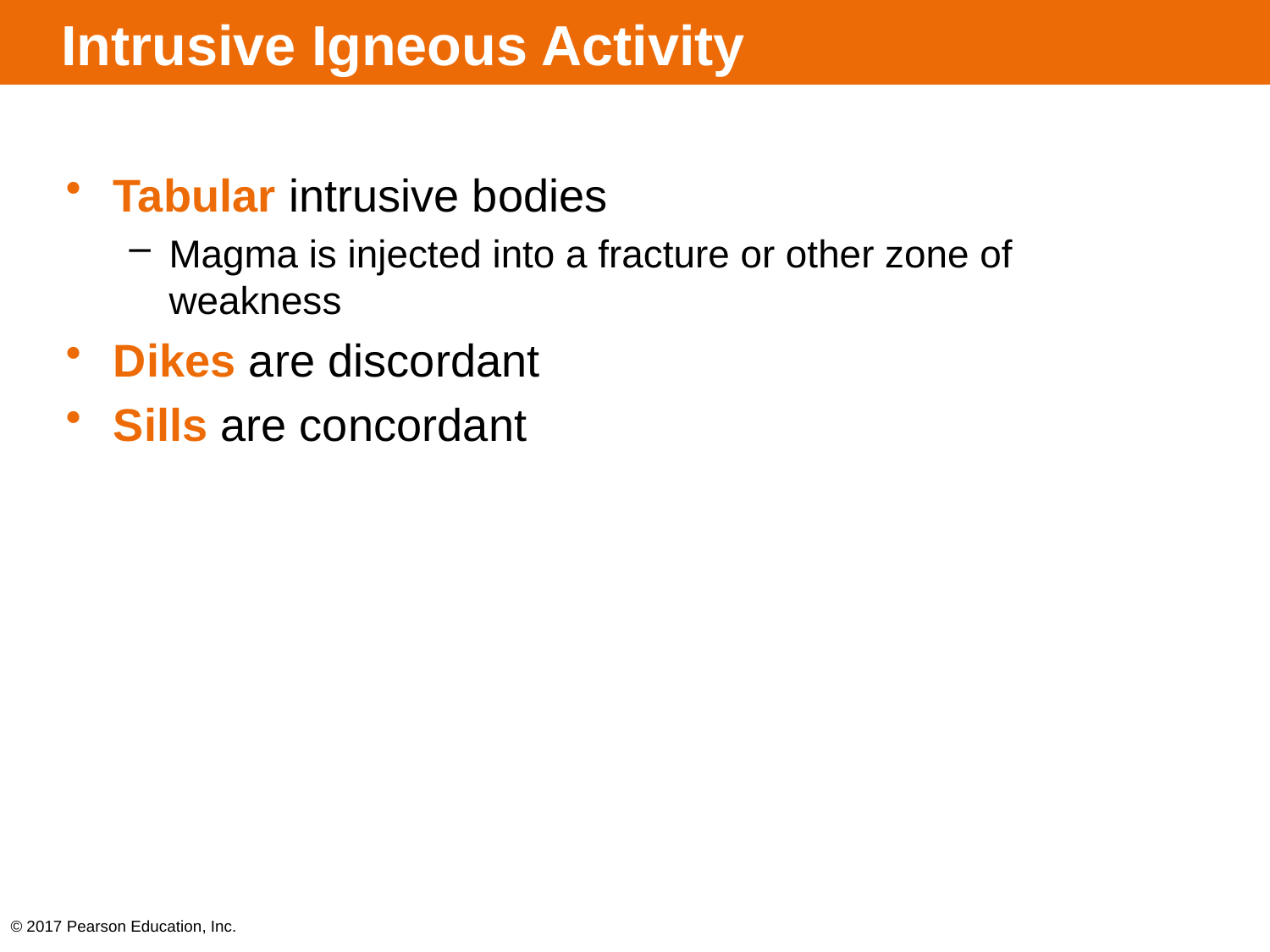

# Intrusive Igneous Activity
Tabular intrusive bodies
Magma is injected into a fracture or other zone of weakness
Dikes are discordant
Sills are concordant